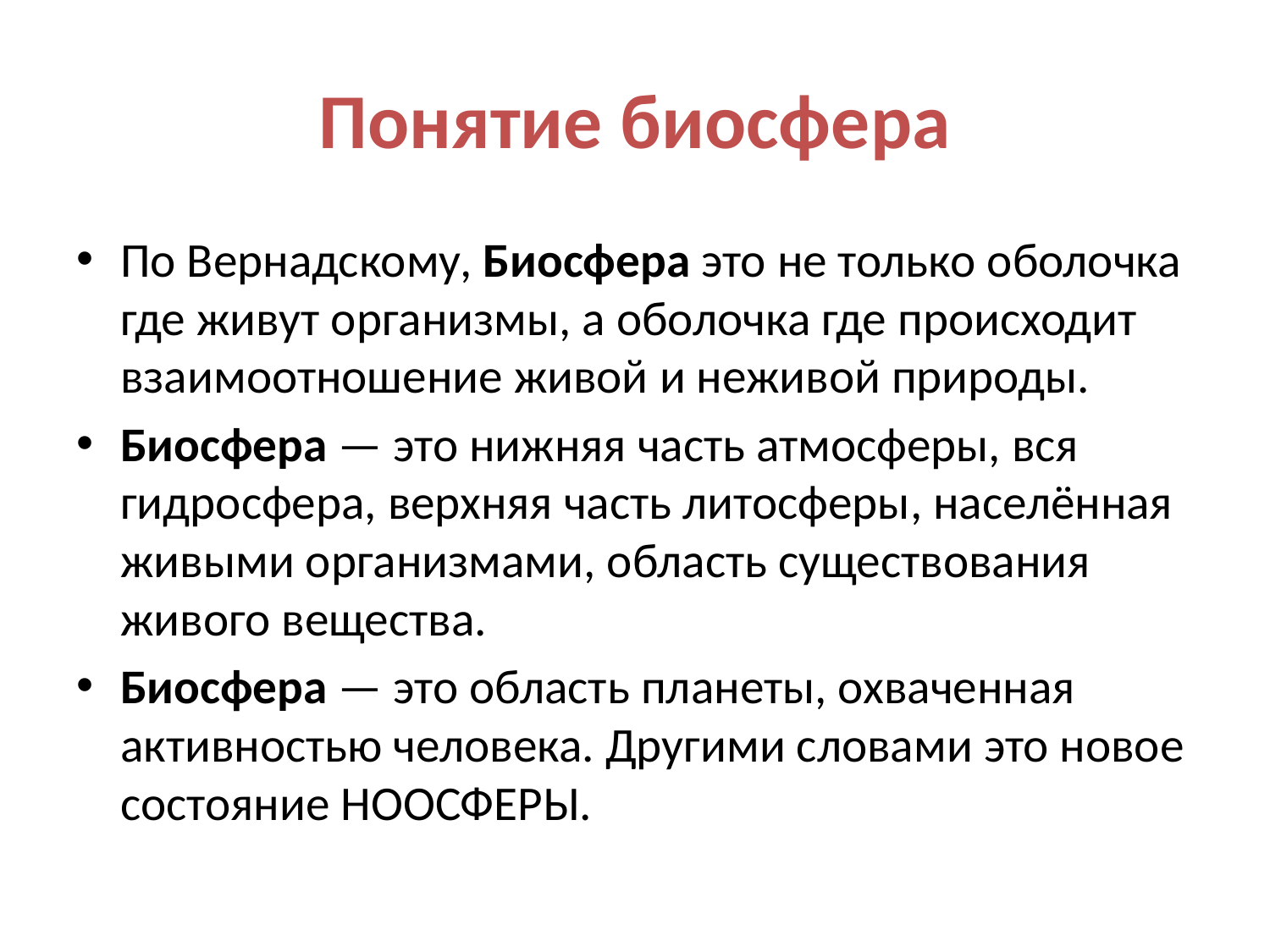

# Понятие биосфера
По Вернадскому, Биосфера это не только оболочка где живут организмы, а оболочка где происходит взаимоотношение живой и неживой природы.
Биосфера — это нижняя часть атмосферы, вся гидросфера, верхняя часть литосферы, населённая живыми организмами, область существования живого вещества.
Биосфера — это область планеты, охваченная активностью человека. Другими словами это новое состояние НООСФЕРЫ.